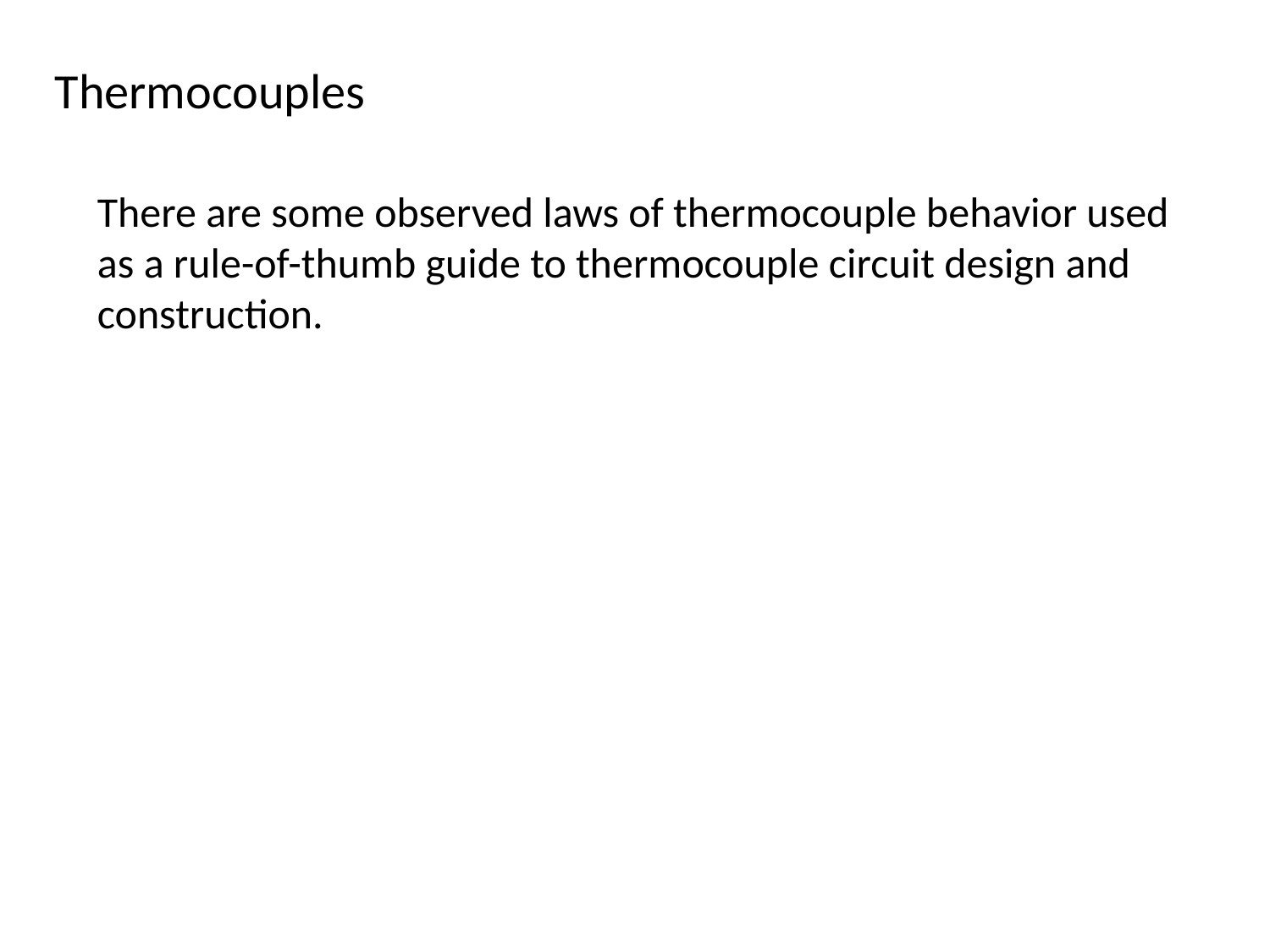

Thermocouples
There are some observed laws of thermocouple behavior used as a rule-of-thumb guide to thermocouple circuit design and construction.